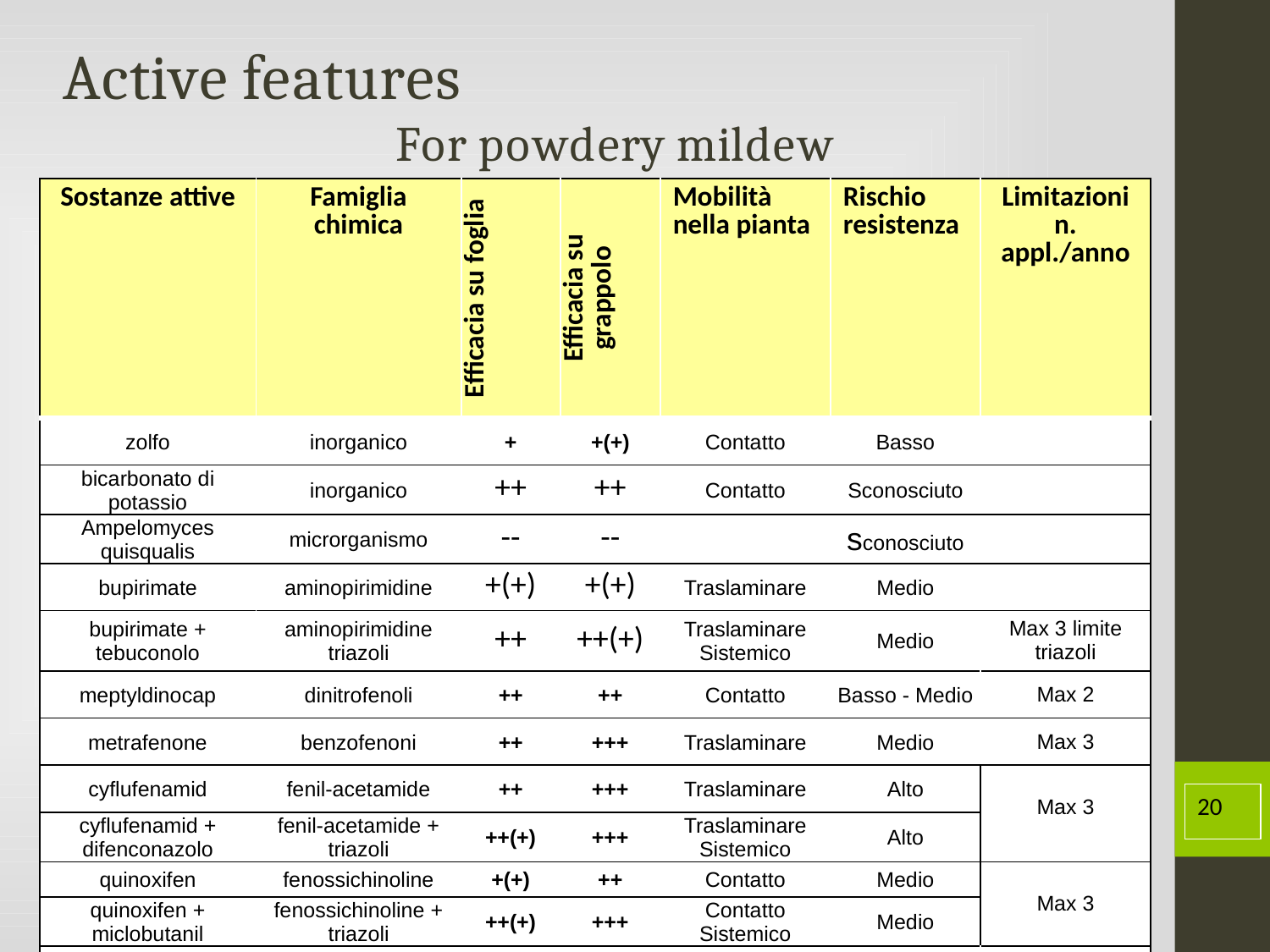

Active features
For powdery mildew
| Sostanze attive | Famiglia chimica | Efficacia su foglia | Efficacia su grappolo | Mobilità nella pianta | Rischio resistenza | Limitazioni n. appl./anno |
| --- | --- | --- | --- | --- | --- | --- |
| zolfo | inorganico | + | +(+) | Contatto | Basso |  |
| bicarbonato di potassio | inorganico | ++ | ++ | Contatto | Sconosciuto |  |
| Ampelomyces quisqualis | microrganismo | -- | -- |  | sconosciuto |  |
| bupirimate | aminopirimidine | +(+) | +(+) | Traslaminare | Medio |  |
| bupirimate + tebuconolo | aminopirimidine triazoli | ++ | ++(+) | Traslaminare Sistemico | Medio | Max 3 limite triazoli |
| meptyldinocap | dinitrofenoli | ++ | ++ | Contatto | Basso - Medio | Max 2 |
| metrafenone | benzofenoni | ++ | +++ | Traslaminare | Medio | Max 3 |
| cyflufenamid | fenil-acetamide | ++ | +++ | Traslaminare | Alto | Max 3 |
| cyflufenamid + difenconazolo | fenil-acetamide + triazoli | ++(+) | +++ | Traslaminare Sistemico | Alto |  |
| quinoxifen | fenossichinoline | +(+) | ++ | Contatto | Medio | Max 3 |
| quinoxifen + miclobutanil | fenossichinoline + triazoli | ++(+) | +++ | Contatto Sistemico | Medio |  |
| spiroxamina | sproketalamine | ++ | ++(+) | Sistemico | Basso - Medio | Max 3 |

20